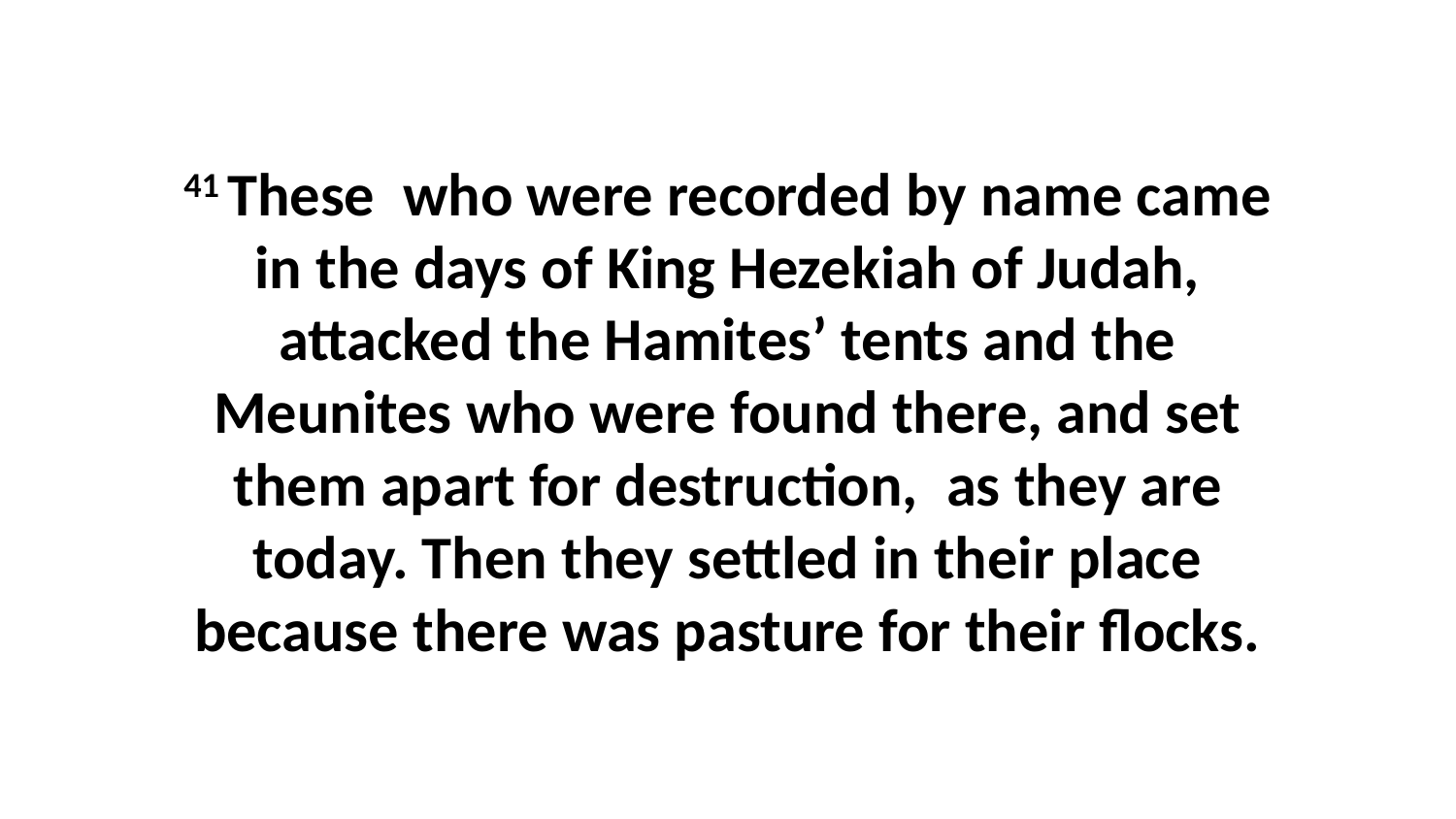

41 These  who were recorded by name came in the days of King Hezekiah of Judah, attacked the Hamites’ tents and the Meunites who were found there, and set them apart for destruction,  as they are today. Then they settled in their place because there was pasture for their flocks.